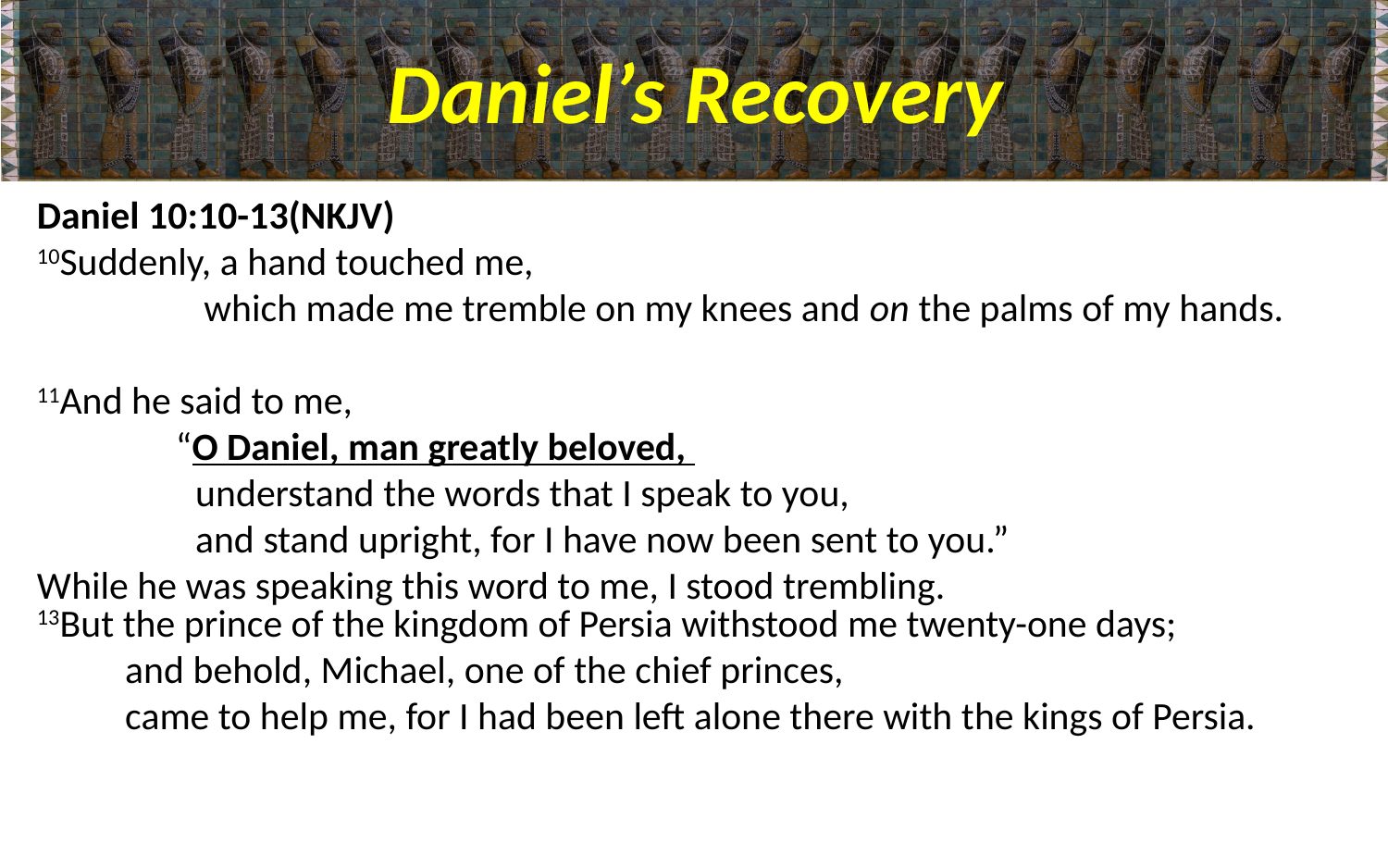

# Daniel’s Recovery
Daniel 10:10-13(NKJV)
10Suddenly, a hand touched me,
                   which made me tremble on my knees and on the palms of my hands. 
11And he said to me,
	“O Daniel, man greatly beloved,
                  understand the words that I speak to you,
                  and stand upright, for I have now been sent to you.”
While he was speaking this word to me, I stood trembling.
13But the prince of the kingdom of Persia withstood me twenty-one days;
          and behold, Michael, one of the chief princes,
          came to help me, for I had been left alone there with the kings of Persia.